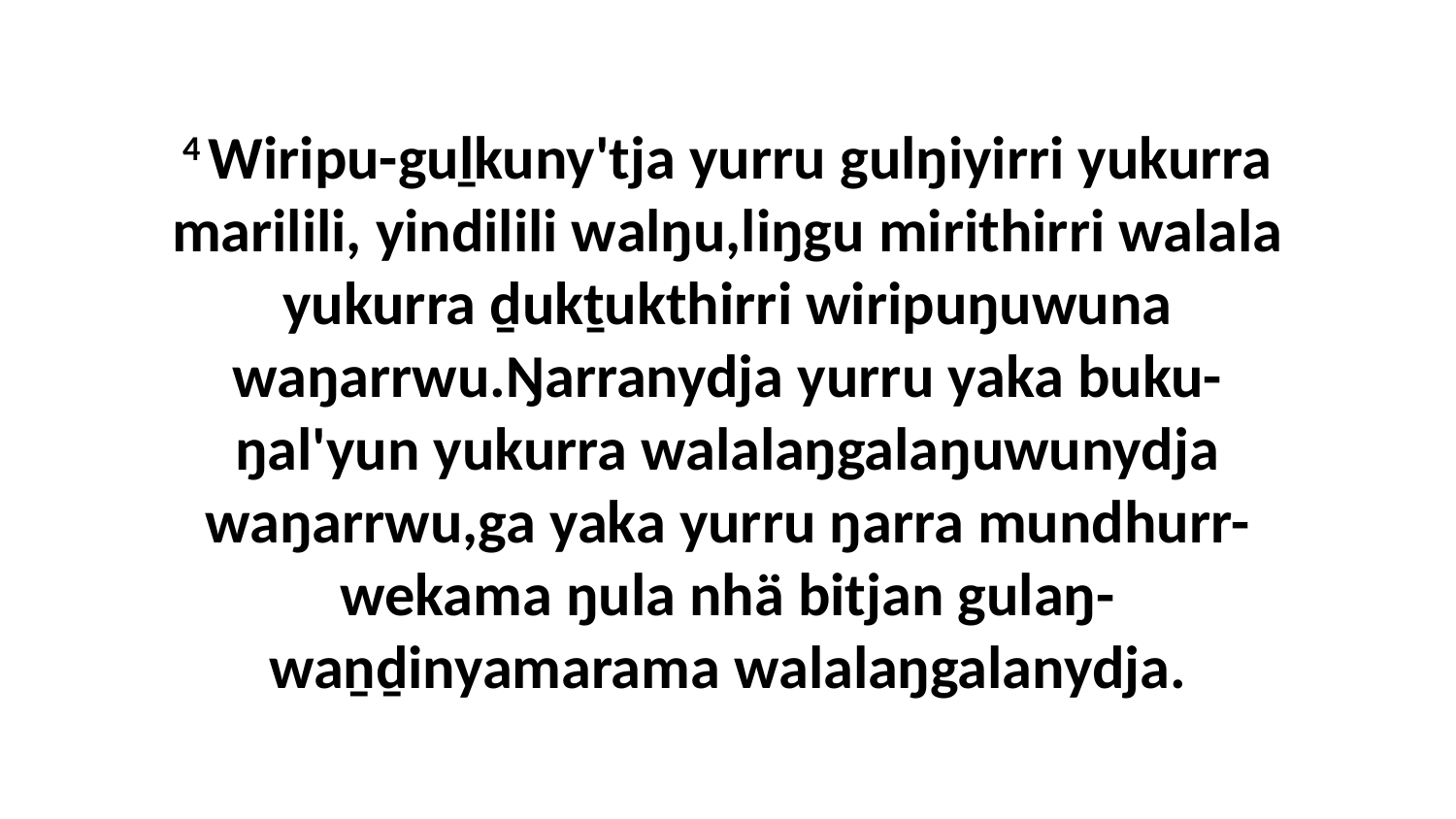

4 Wiripu-guḻkuny'tja yurru gulŋiyirri yukurra marilili, yindilili walŋu,liŋgu mirithirri walala yukurra ḏukṯukthirri wiripuŋuwuna waŋarrwu.Ŋarranydja yurru yaka buku-ŋal'yun yukurra walalaŋgalaŋuwunydja waŋarrwu,ga yaka yurru ŋarra mundhurr-wekama ŋula nhä bitjan gulaŋ-waṉḏinyamarama walalaŋgalanydja.